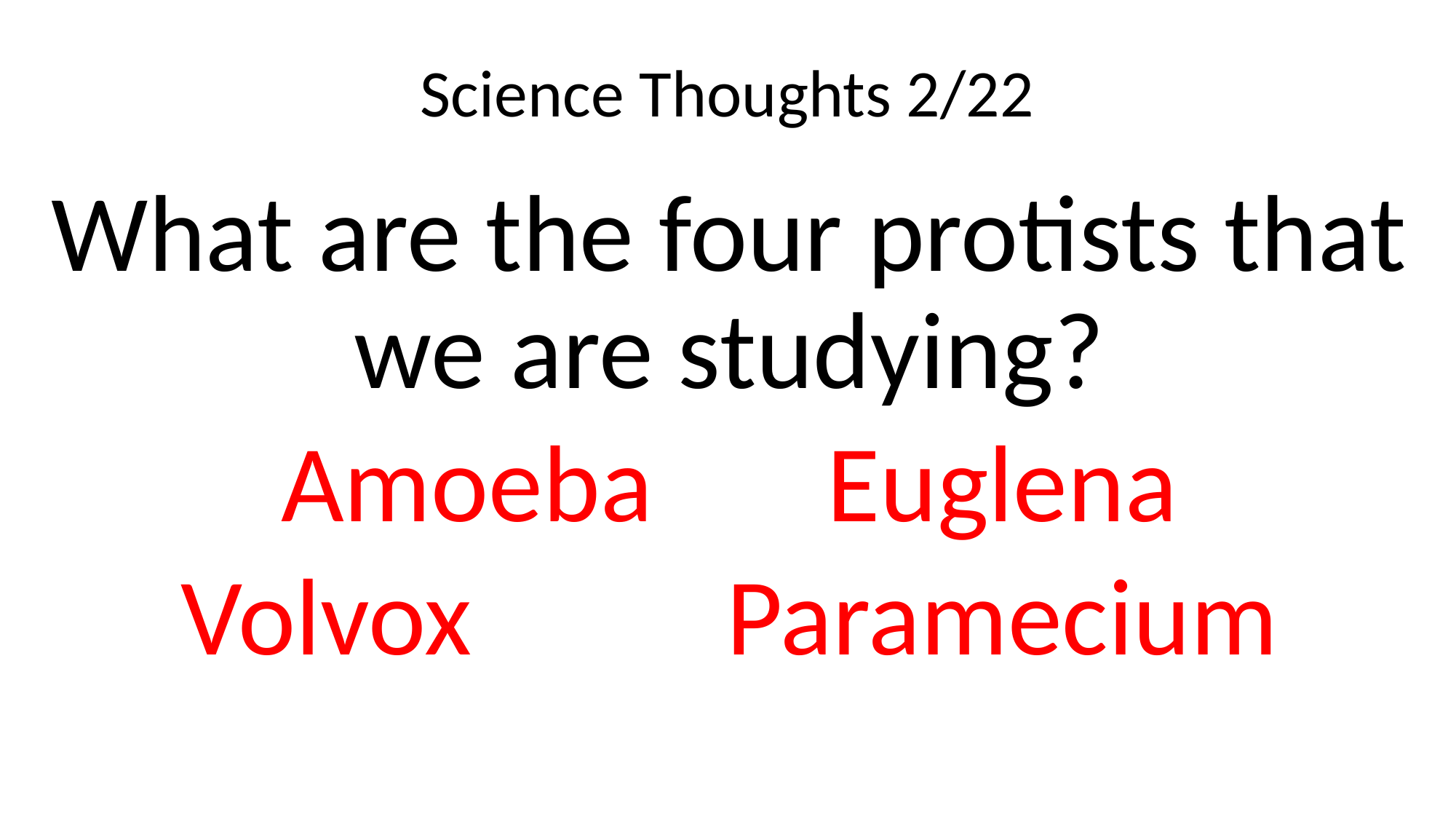

# Science Thoughts 2/22
What are the four protists that we are studying?
Amoeba		Euglena
Volvox			Paramecium